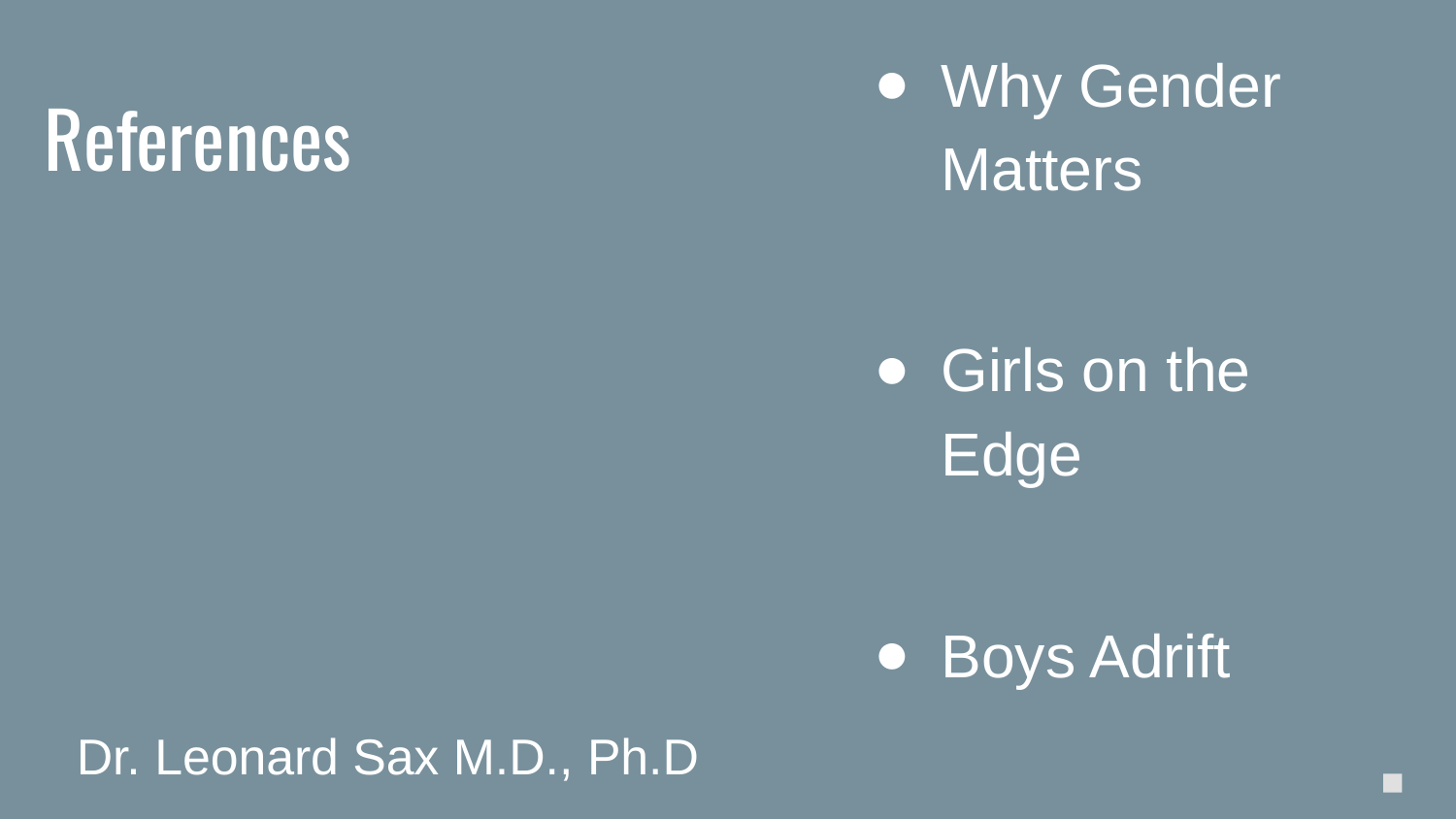

# References
Why Gender Matters

Girls on the Edge

Boys Adrift

Dr. Leonard Sax M.D., Ph.D